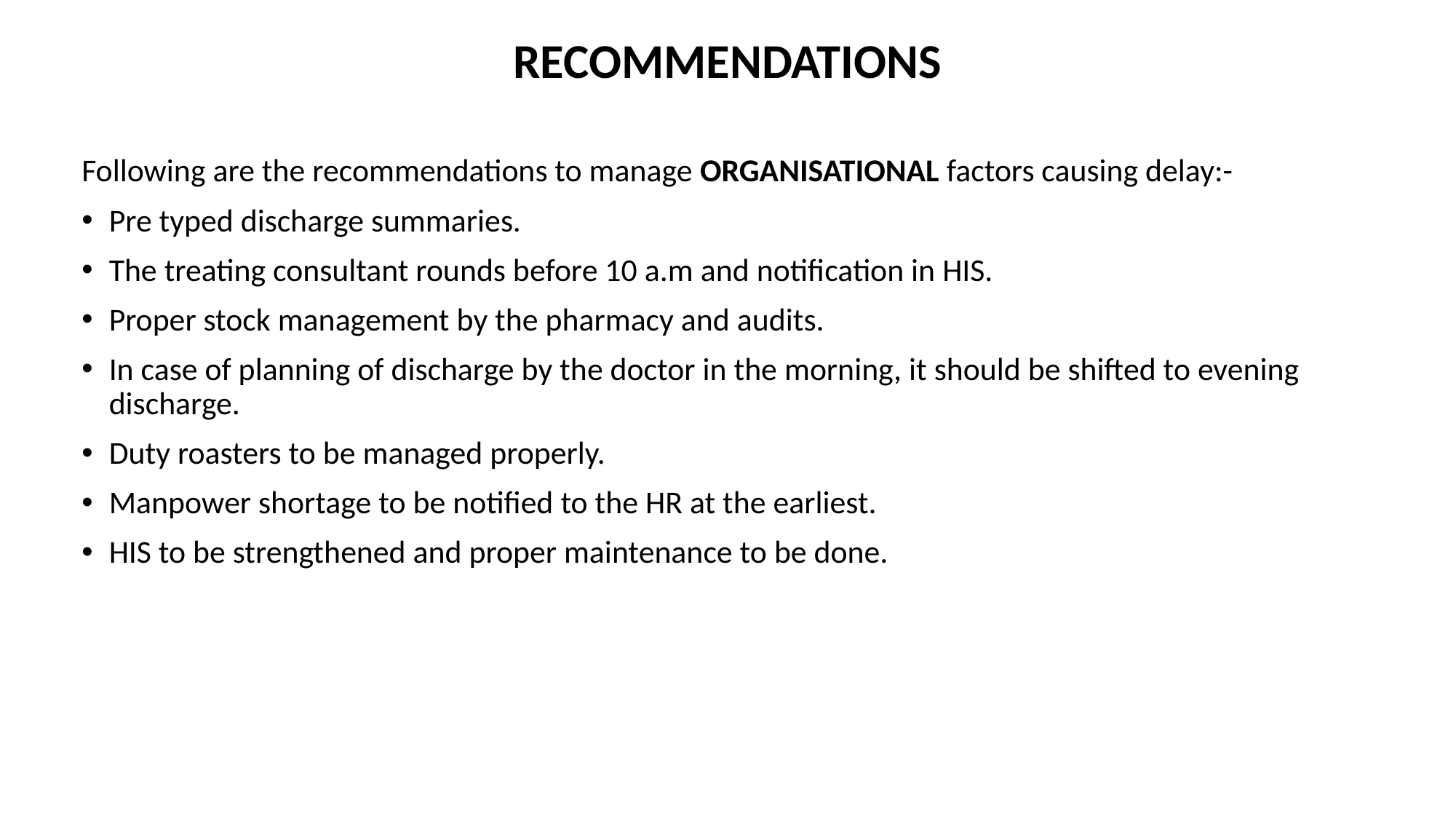

# RECOMMENDATIONS
Following are the recommendations to manage ORGANISATIONAL factors causing delay:-
Pre typed discharge summaries.
The treating consultant rounds before 10 a.m and notification in HIS.
Proper stock management by the pharmacy and audits.
In case of planning of discharge by the doctor in the morning, it should be shifted to evening discharge.
Duty roasters to be managed properly.
Manpower shortage to be notified to the HR at the earliest.
HIS to be strengthened and proper maintenance to be done.